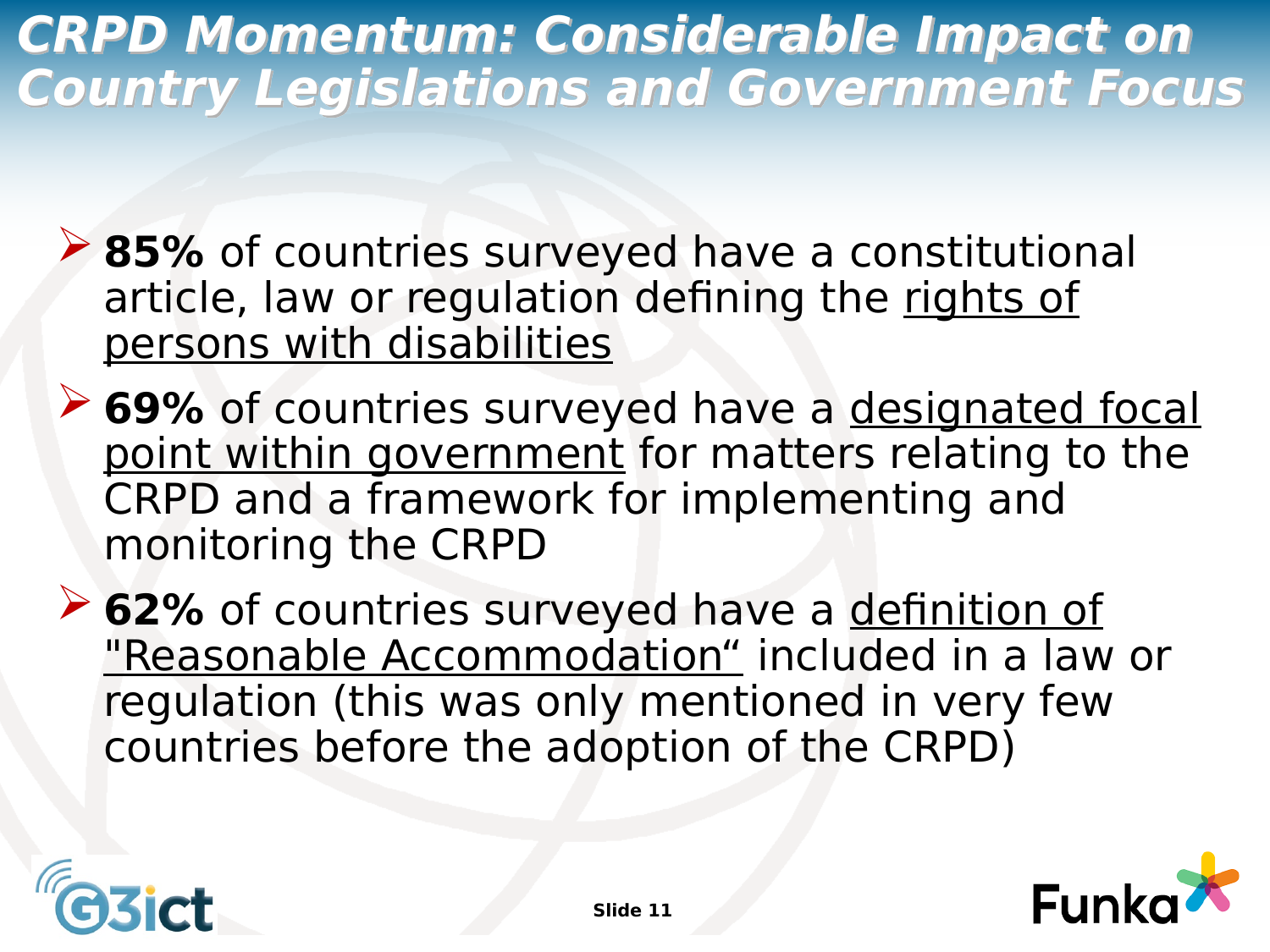

# CRPD Momentum: Considerable Impact on Country Legislations and Government Focus
85% of countries surveyed have a constitutional article, law or regulation defining the rights of persons with disabilities
69% of countries surveyed have a designated focal point within government for matters relating to the CRPD and a framework for implementing and monitoring the CRPD
62% of countries surveyed have a definition of "Reasonable Accommodation“ included in a law or regulation (this was only mentioned in very few countries before the adoption of the CRPD)